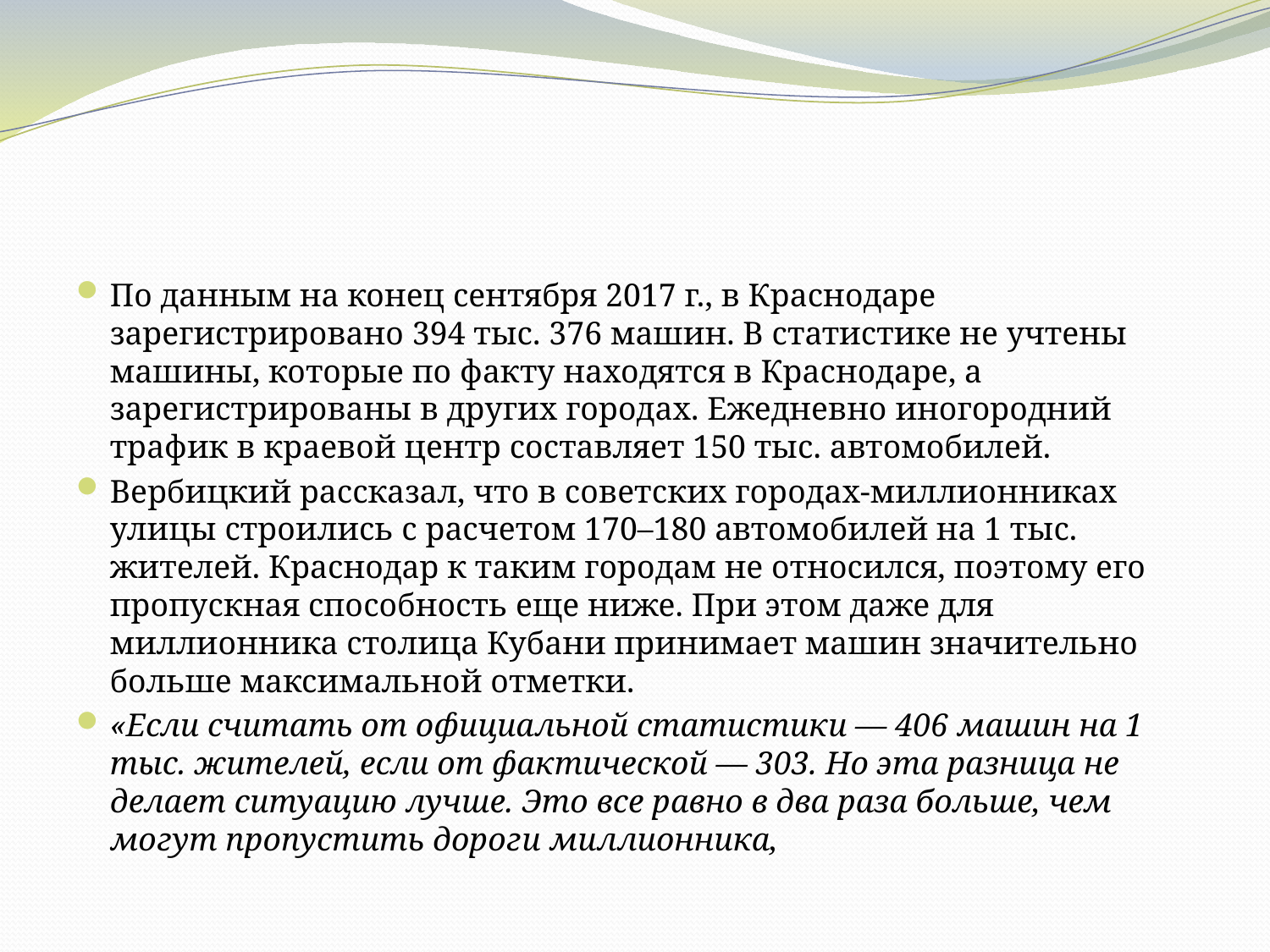

#
По данным на конец сентября 2017 г., в Краснодаре зарегистрировано 394 тыс. 376 машин. В статистике не учтены машины, которые по факту находятся в Краснодаре, а зарегистрированы в других городах. Ежедневно иногородний трафик в краевой центр составляет 150 тыс. автомобилей.
Вербицкий рассказал, что в советских городах-миллионниках улицы строились с расчетом 170–180 автомобилей на 1 тыс. жителей. Краснодар к таким городам не относился, поэтому его пропускная способность еще ниже. При этом даже для миллионника столица Кубани принимает машин значительно больше максимальной отметки.
«Если считать от официальной статистики — 406 машин на 1 тыс. жителей, если от фактической — 303. Но эта разница не делает ситуацию лучше. Это все равно в два раза больше, чем могут пропустить дороги миллионника,